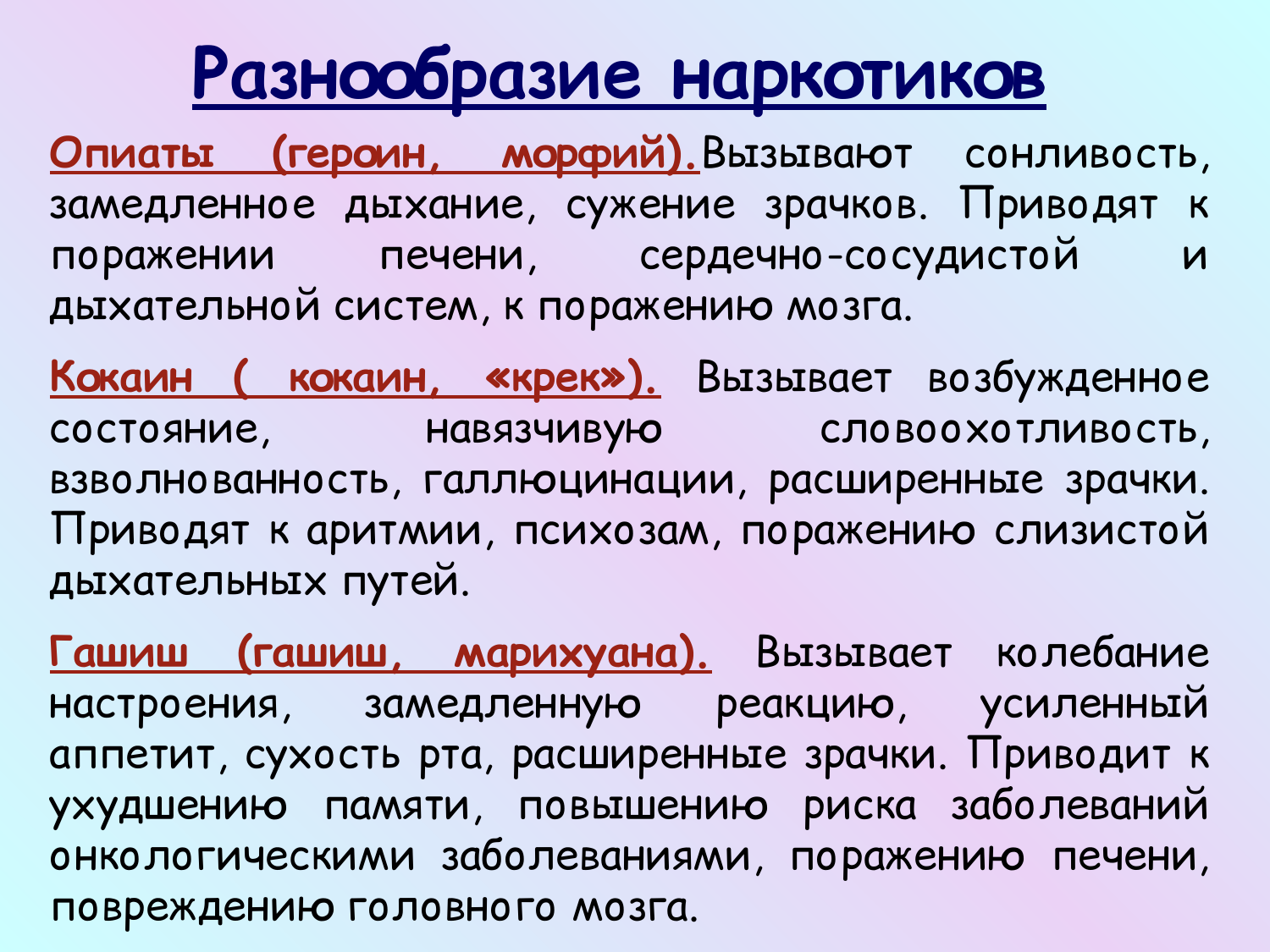

Разнообразие наркотиков

Опиаты (героин, морфий).Вызывают сонливость, замедленное дыхание, сужение зрачков. Приводят к поражении печени, сердечно-сосудистой и дыхательной систем, к поражению мозга.
Кокаин ( кокаин, «крек»). Вызывает возбужденное состояние, навязчивую словоохотливость, взволнованность, галлюцинации, расширенные зрачки. Приводят к аритмии, психозам, поражению слизистой дыхательных путей.
Гашиш (гашиш, марихуана). Вызывает колебание настроения, замедленную реакцию, усиленный аппетит, сухость рта, расширенные зрачки. Приводит к ухудшению памяти, повышению риска заболеваний онкологическими заболеваниями, поражению печени, повреждению головного мозга.
.